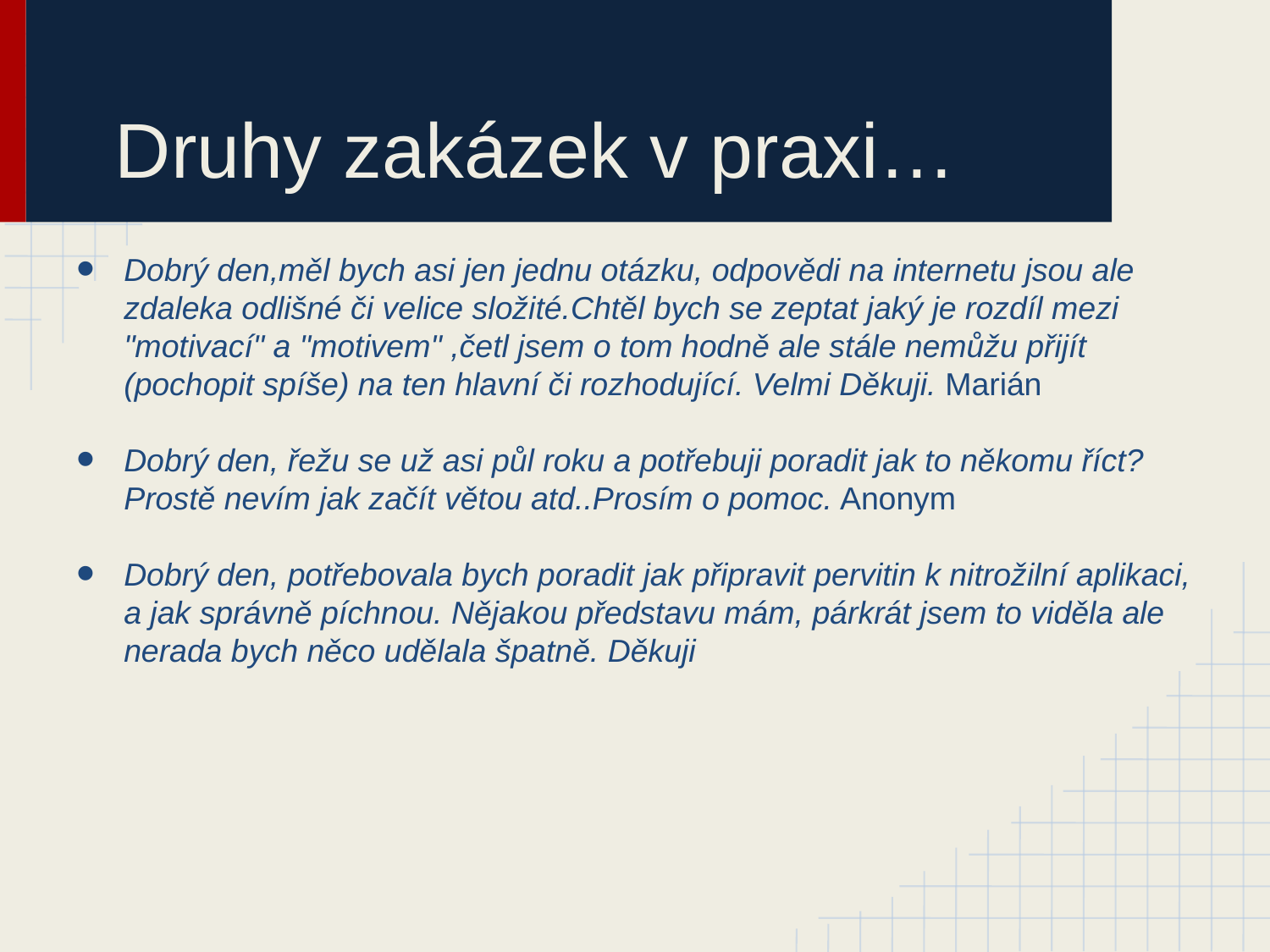

# Druhy zakázek v praxi…
Dobrý den,měl bych asi jen jednu otázku, odpovědi na internetu jsou ale zdaleka odlišné či velice složité.Chtěl bych se zeptat jaký je rozdíl mezi "motivací" a "motivem" ,četl jsem o tom hodně ale stále nemůžu přijít (pochopit spíše) na ten hlavní či rozhodující. Velmi Děkuji. Marián

Dobrý den, řežu se už asi půl roku a potřebuji poradit jak to někomu říct? Prostě nevím jak začít větou atd..Prosím o pomoc. Anonym

Dobrý den, potřebovala bych poradit jak připravit pervitin k nitrožilní aplikaci, a jak správně píchnou. Nějakou představu mám, párkrát jsem to viděla ale nerada bych něco udělala špatně. Děkuji